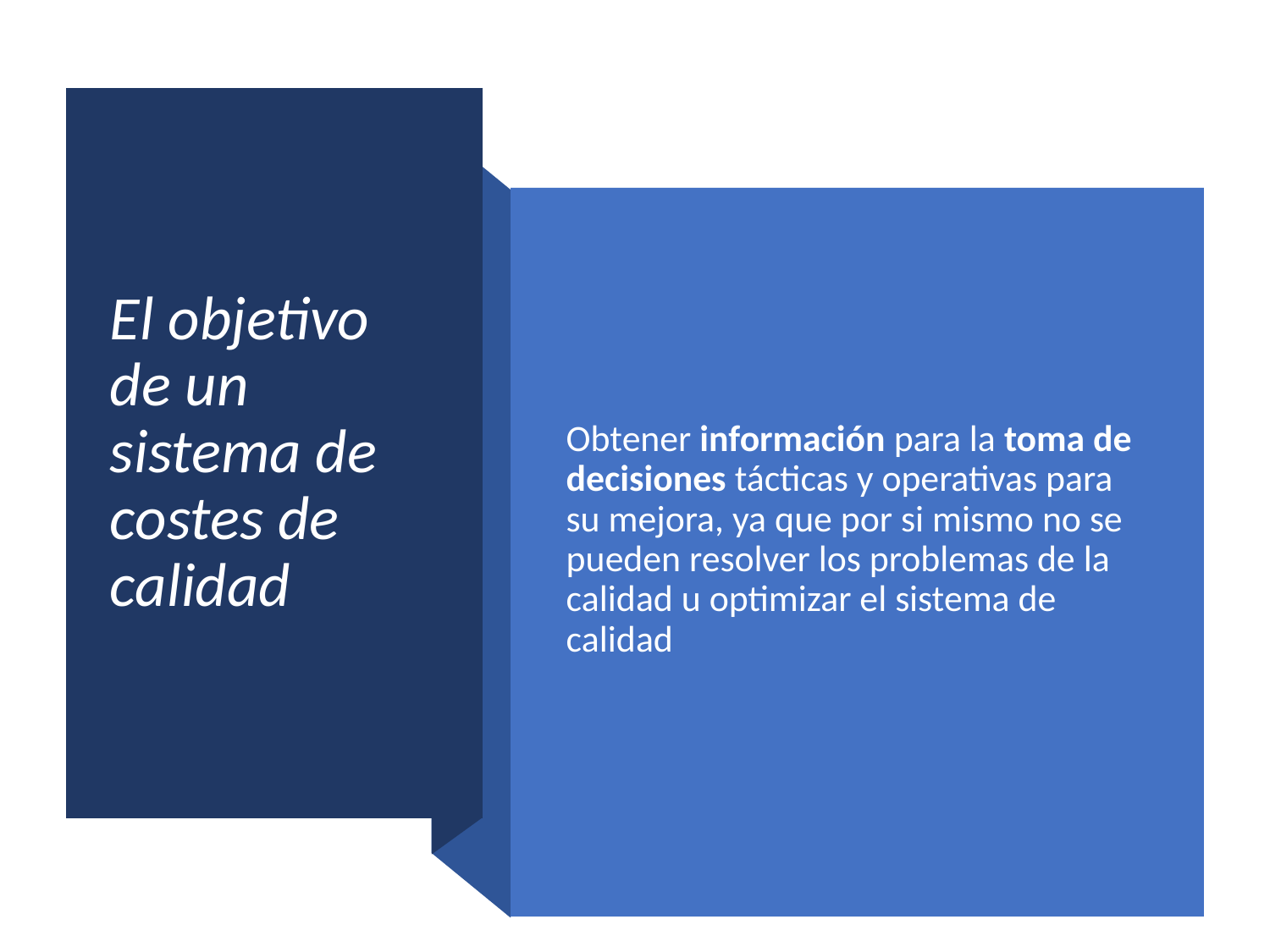

# El objetivo de un sistema de costes de calidad

Obtener información para la toma de decisiones tácticas y operativas para su mejora, ya que por si mismo no se pueden resolver los problemas de la calidad u optimizar el sistema de calidad